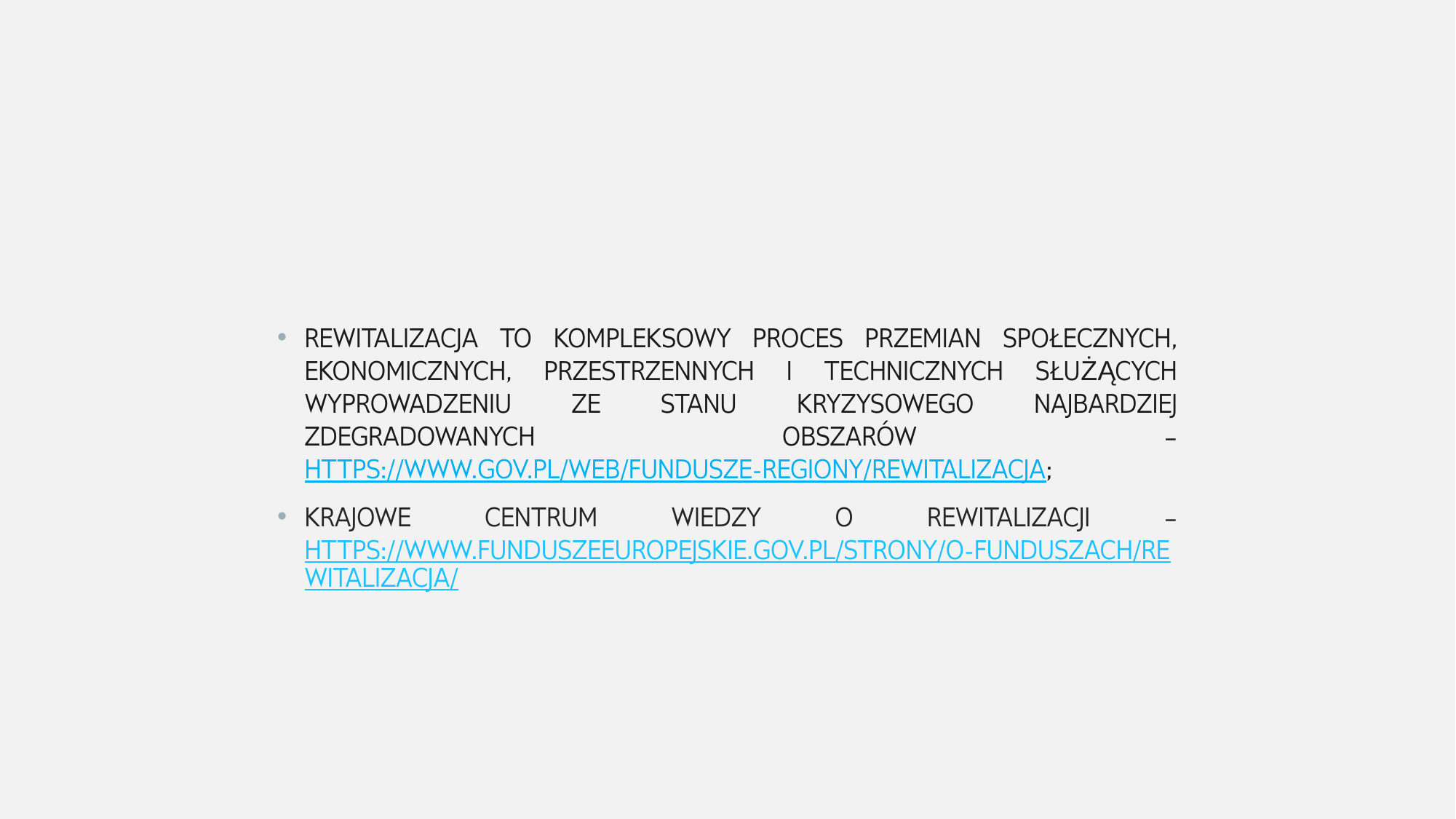

REWITALIZACJA TO KOMPLEKSOWY PROCES PRZEMIAN SPOŁECZNYCH, EKONOMICZNYCH, PRZESTRZENNYCH I TECHNICZNYCH SŁUŻĄCYCH WYPROWADZENIU ZE STANU KRYZYSOWEGO NAJBARDZIEJ ZDEGRADOWANYCH OBSZARÓW – HTTPS://WWW.GOV.PL/WEB/FUNDUSZE-REGIONY/REWITALIZACJA;
KRAJOWE CENTRUM WIEDZY O REWITALIZACJI – HTTPS://WWW.FUNDUSZEEUROPEJSKIE.GOV.PL/STRONY/O-FUNDUSZACH/REWITALIZACJA/